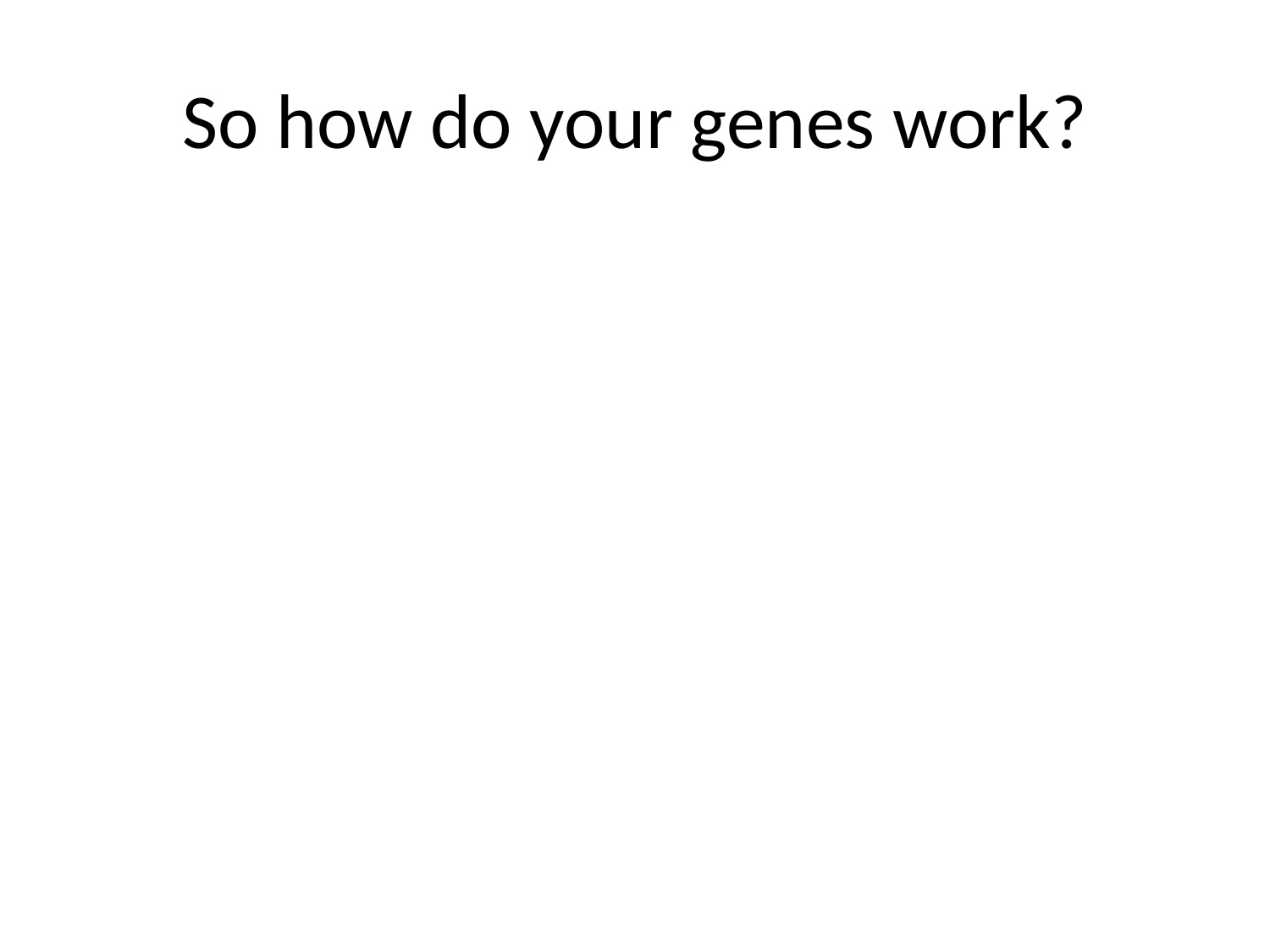

# So how do your genes work?